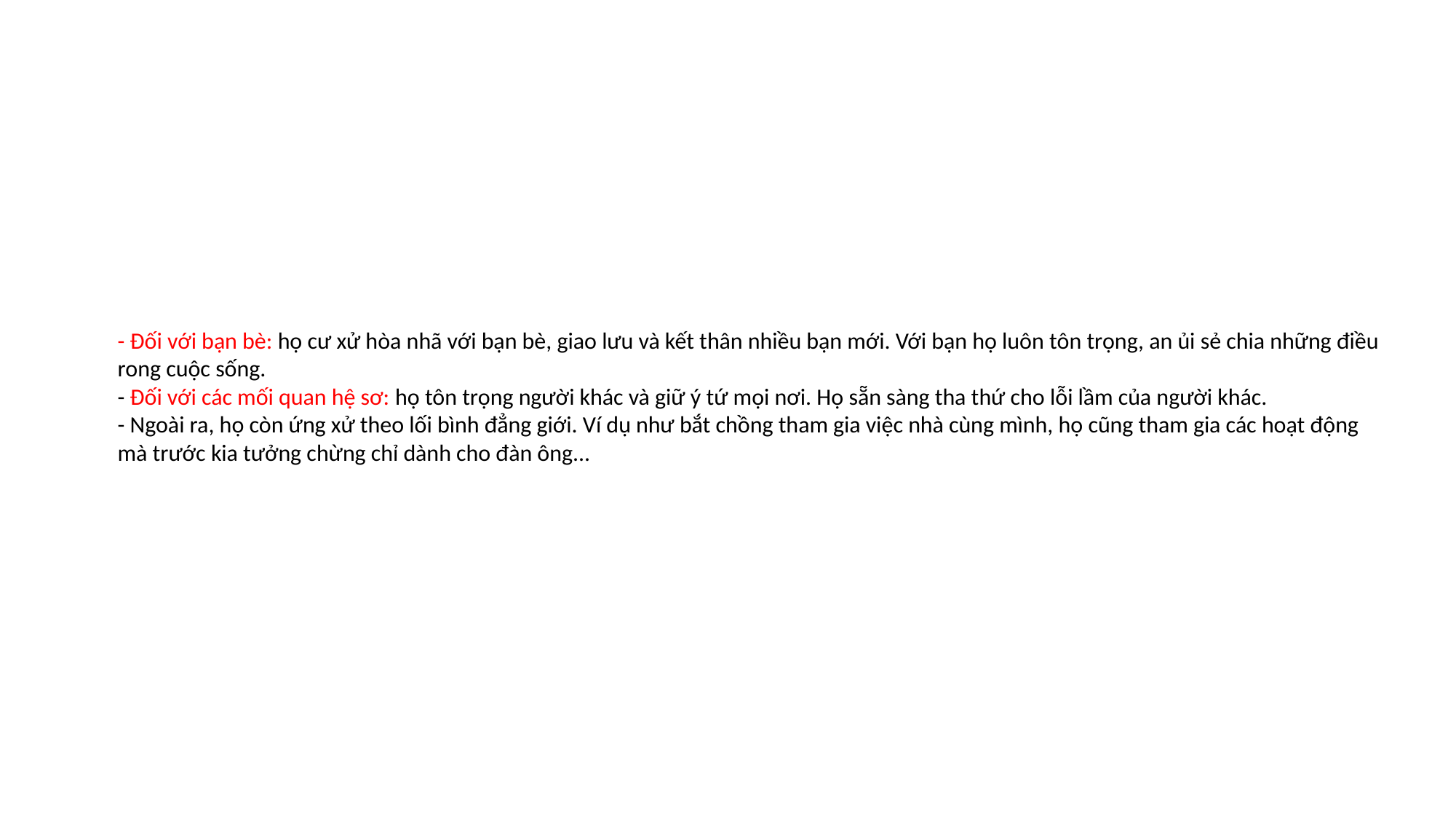

# - Đối với bạn bè: họ cư xử hòa nhã với bạn bè, giao lưu và kết thân nhiều bạn mới. Với bạn họ luôn tôn trọng, an ủi sẻ chia những điều rong cuộc sống. - Đối với các mối quan hệ sơ: họ tôn trọng người khác và giữ ý tứ mọi nơi. Họ sẵn sàng tha thứ cho lỗi lầm của người khác. - Ngoài ra, họ còn ứng xử theo lối bình đẳng giới. Ví dụ như bắt chồng tham gia việc nhà cùng mình, họ cũng tham gia các hoạt động mà trước kia tưởng chừng chỉ dành cho đàn ông...